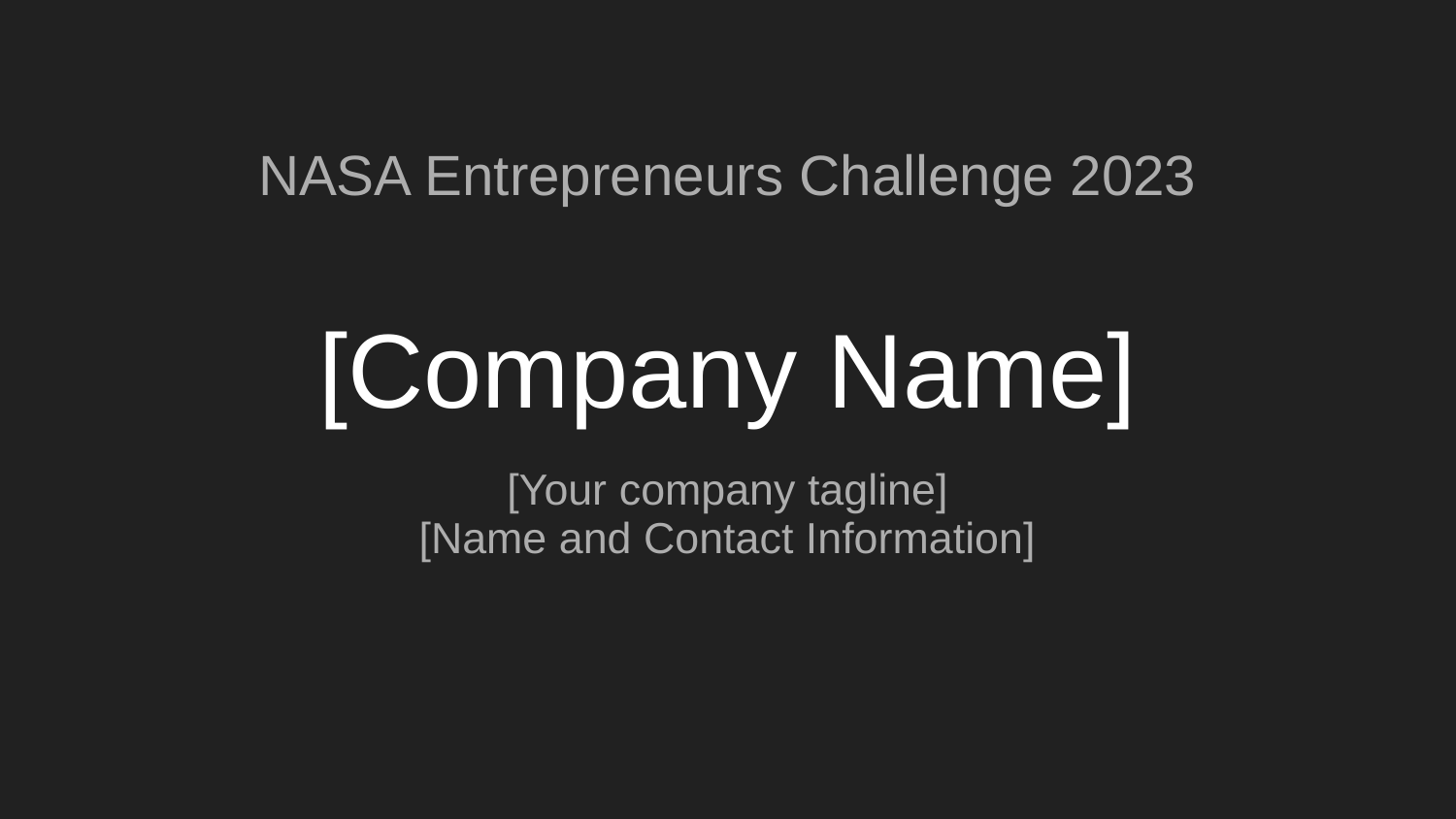

# [Company Name]
NASA Entrepreneurs Challenge 2023
[Your company tagline]
[Name and Contact Information]